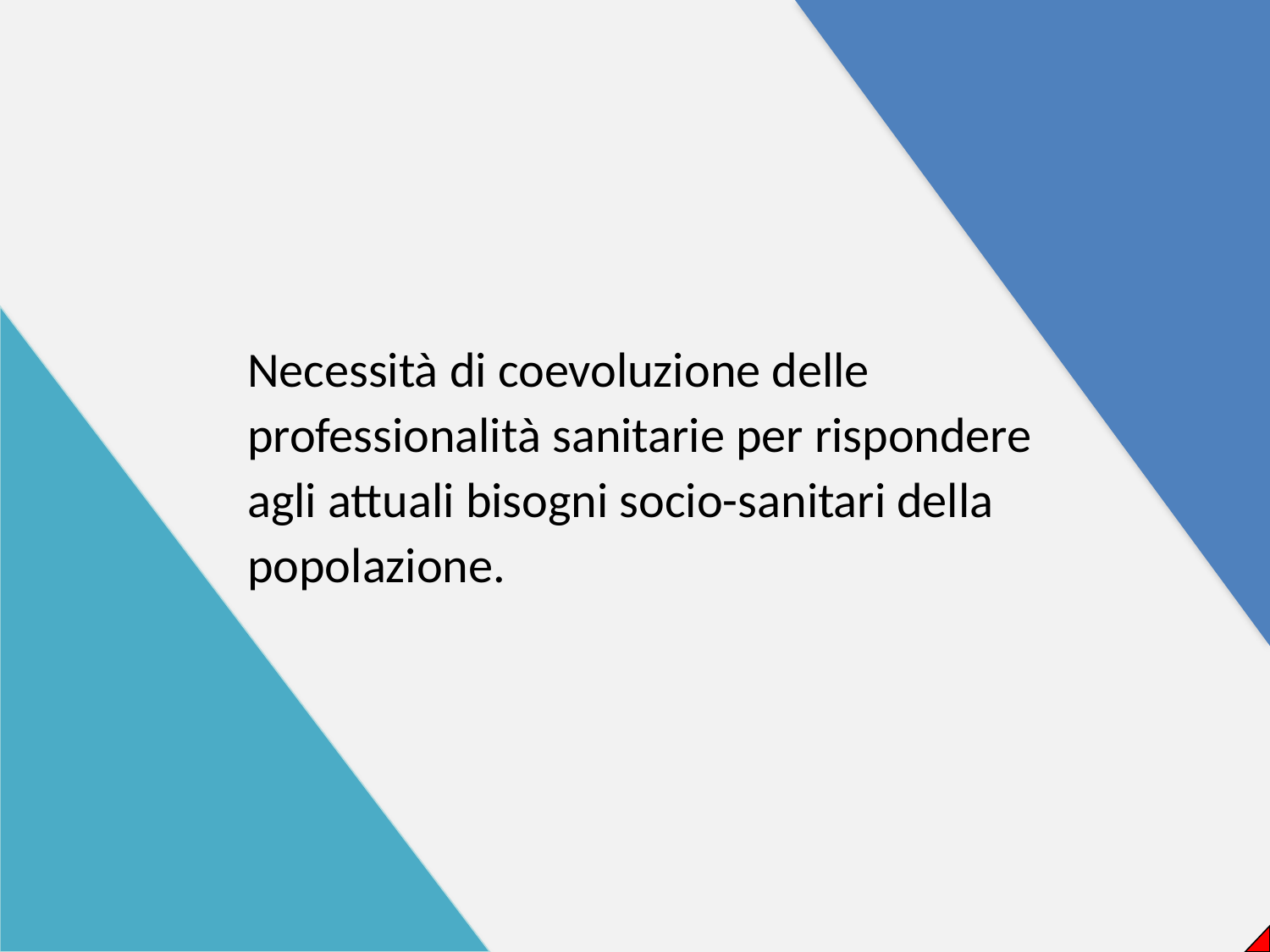

Necessità di coevoluzione delle professionalità sanitarie per rispondere agli attuali bisogni socio-sanitari della popolazione.